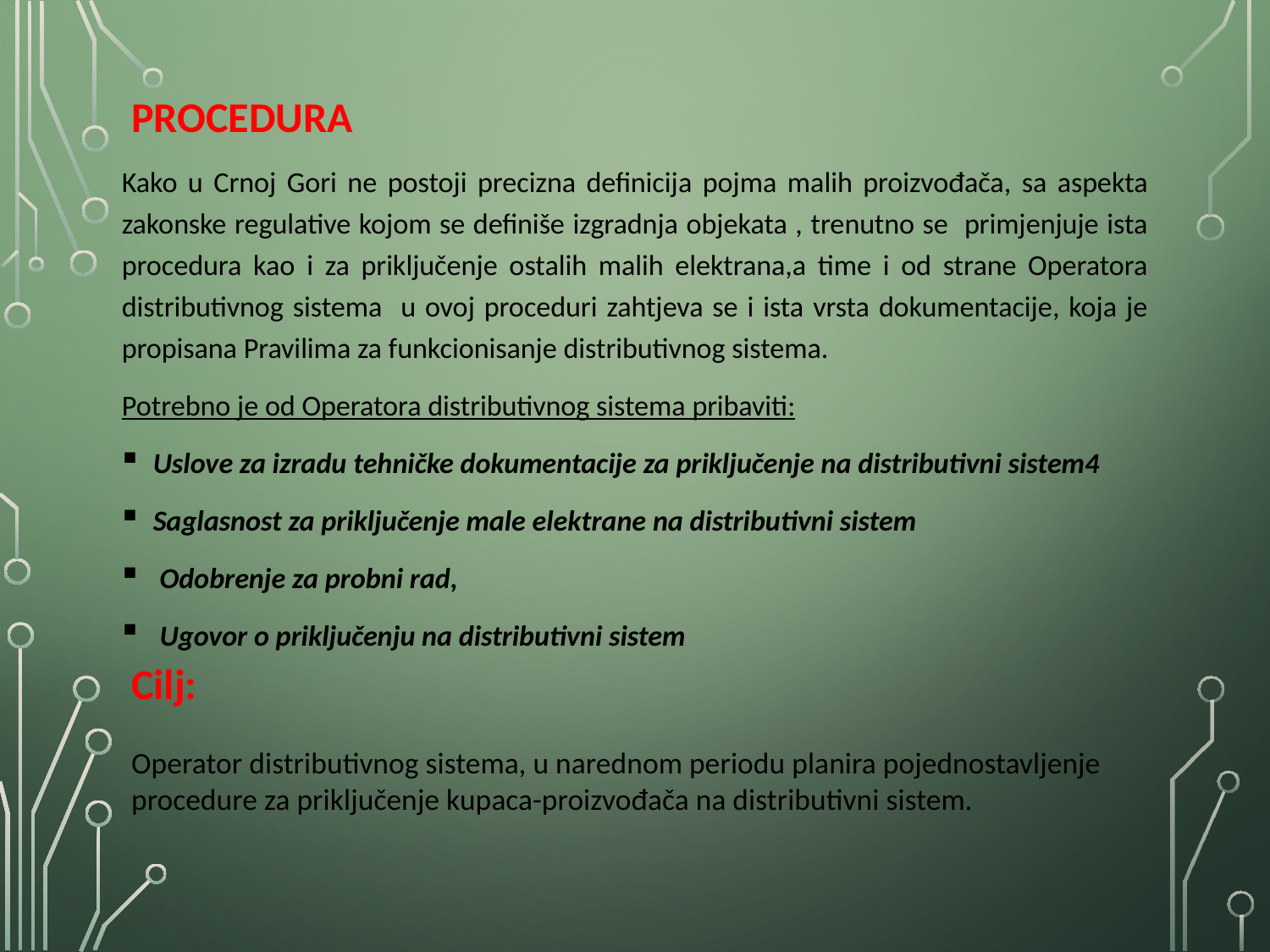

# Procedura
Kako u Crnoj Gori ne postoji precizna definicija pojma malih proizvođača, sa aspekta zakonske regulative kojom se definiše izgradnja objekata , trenutno se  primjenjuje ista procedura kao i za priključenje ostalih malih elektrana,a time i od strane Operatora distributivnog sistema  u ovoj proceduri zahtjeva se i ista vrsta dokumentacije, koja je propisana Pravilima za funkcionisanje distributivnog sistema.
Potrebno je od Operatora distributivnog sistema pribaviti:
Uslove za izradu tehničke dokumentacije za priključenje na distributivni sistem4
Saglasnost za priključenje male elektrane na distributivni sistem
 Odobrenje za probni rad,
 Ugovor o priključenju na distributivni sistem

Cilj:

Operator distributivnog sistema, u narednom periodu planira pojednostavljenje procedure za priključenje kupaca-proizvođača na distributivni sistem.